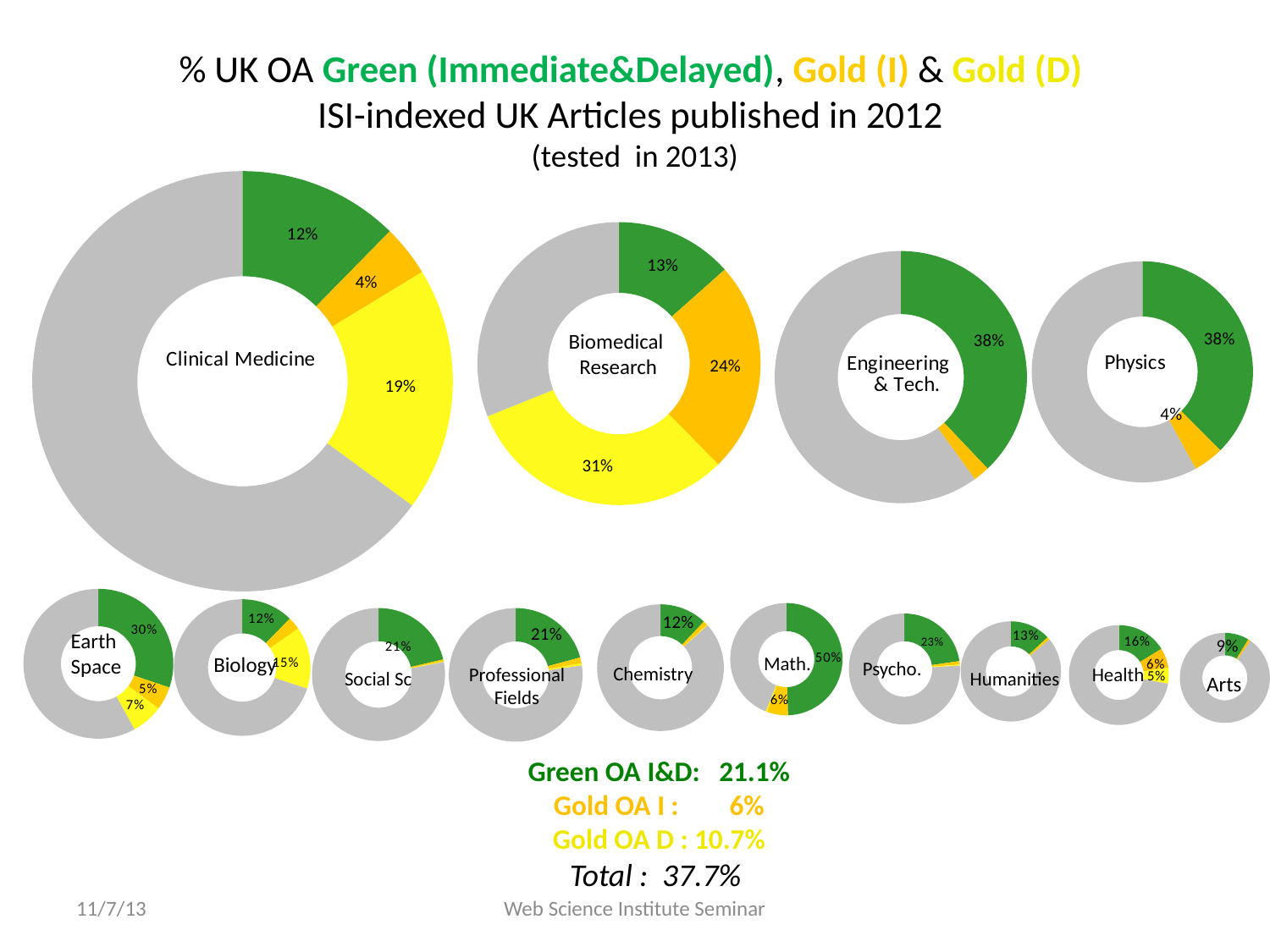

# % UK OA Green (Immediate&Delayed), Gold (I) & Gold (D) ISI-indexed UK Articles published in 2012 (tested  in 2013)

### Chart

| Category |  |
|---|---|
| Green OA | 0.123515007346253 |
| Gold OA | 0.0394598754635137 |
| Delayed OA | 0.187714265724481 |
| Not OA | 0.649310851465754 |

### Chart

| Category |  |
|---|---|
| Green OA | 0.134349425964086 |
| Gold OA | 0.241978216073006 |
| Delayed OA | 0.312923167500736 |
| Not OA | 0.310749190462172 |

### Chart

| Category |  |
|---|---|
| Green OA | 0.379166666666668 |
| Gold OA | 0.0208333333333333 |
| Delayed OA | 0.0 |
| Not OA | 0.600000000000001 |

### Chart

| Category |  |
|---|---|
| Green OA | 0.375678670360112 |
| Gold OA | 0.0443213296398892 |
| Delayed OA | 0.0 |
| Not OA | 0.58 |
Biomedical
Research

### Chart

| Category |  |
|---|---|
| Green OA | 0.301427072402938 |
| Gold OA | 0.0503672612801679 |
| Delayed OA | 0.068205666316894 |
| Not OA | 0.58 |

### Chart

| Category |  |
|---|---|
| Green OA | 0.495353535353536 |
| Gold OA | 0.0612794612794613 |
| Delayed OA | 0.00336700336700338 |
| Not OA | 0.44 |

### Chart

| Category |  |
|---|---|
| Green OA | 0.122869022869023 |
| Gold OA | 0.0303534303534303 |
| Delayed OA | 0.146777546777547 |
| Not OA | 0.700000000000001 |

### Chart

| Category |  |
|---|---|
| Green OA | 0.207960906263883 |
| Gold OA | 0.0142159040426477 |
| Delayed OA | 0.0053309640159929 |
| Not OA | 0.772492225677478 |

### Chart

| Category |  |
|---|---|
| Green OA | 0.120299500831947 |
| Gold OA | 0.0116472545757072 |
| Delayed OA | 0.00166389351081531 |
| Not OA | 0.866389351081531 |

### Chart

| Category |  |
|---|---|
| Green OA | 0.213457943925234 |
| Gold OA | 0.00498442367601246 |
| Delayed OA | 0.00155763239875389 |
| Not OA | 0.78 |

### Chart

| Category |  |
|---|---|
| Green OA | 0.227201861547411 |
| Gold OA | 0.00988947062245493 |
| Delayed OA | 0.0029086678301338 |
| Not OA | 0.760000000000001 |

### Chart

| Category |  |
|---|---|
| Green OA | 0.0873362445414847 |
| Gold OA | 0.00873362445414847 |
| Delayed OA | 0.0 |
| Not OA | 0.903930131004367 |
Earth  Space

### Chart

| Category |  |
|---|---|
| Green OA | 0.130756302521008 |
| Gold OA | 0.00924369747899159 |
| Delayed OA | 0.0 |
| Not OA | 0.860000000000001 |

### Chart

| Category |  |
|---|---|
| Green OA | 0.161977660972405 |
| Gold OA | 0.0643889618922472 |
| Delayed OA | 0.0512483574244415 |
| Not OA | 0.722385019710906 |
Biology
Math.
Psycho.
Chemistry
Professional Fields
Health
Social Sc
Humanities
Arts
Green OA I&D:   21.1%
Gold OA I :        6%
Gold OA D : 10.7%
Total :  37.7%
11/7/13
Web Science Institute Seminar